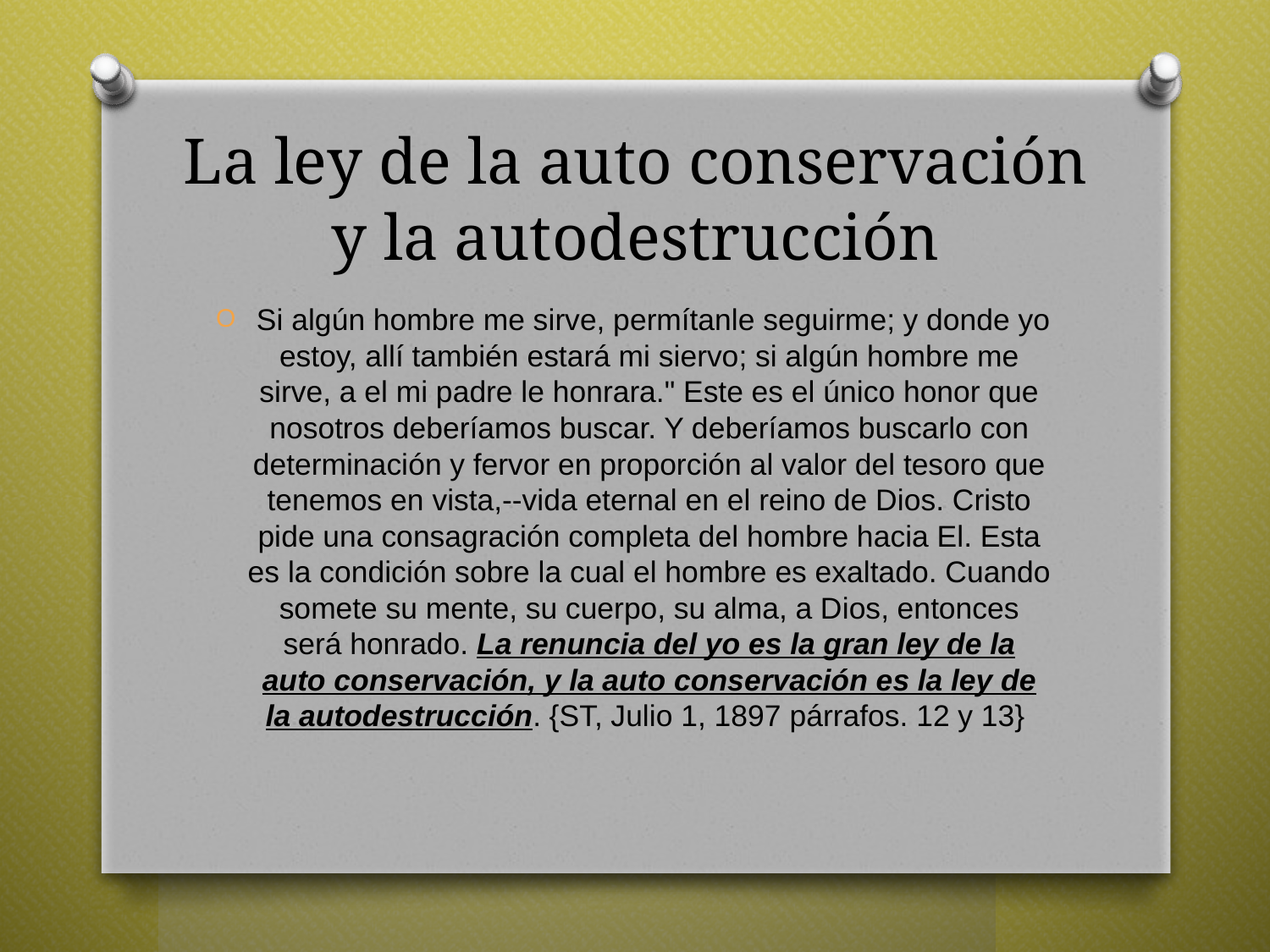

# La ley de la auto conservación y la autodestrucción
 Si algún hombre me sirve, permítanle seguirme; y donde yo estoy, allí también estará mi siervo; si algún hombre me sirve, a el mi padre le honrara." Este es el único honor que nosotros deberíamos buscar. Y deberíamos buscarlo con determinación y fervor en proporción al valor del tesoro que tenemos en vista,--vida eternal en el reino de Dios. Cristo pide una consagración completa del hombre hacia El. Esta es la condición sobre la cual el hombre es exaltado. Cuando somete su mente, su cuerpo, su alma, a Dios, entonces será honrado. La renuncia del yo es la gran ley de la auto conservación, y la auto conservación es la ley de la autodestrucción. {ST, Julio 1, 1897 párrafos. 12 y 13}